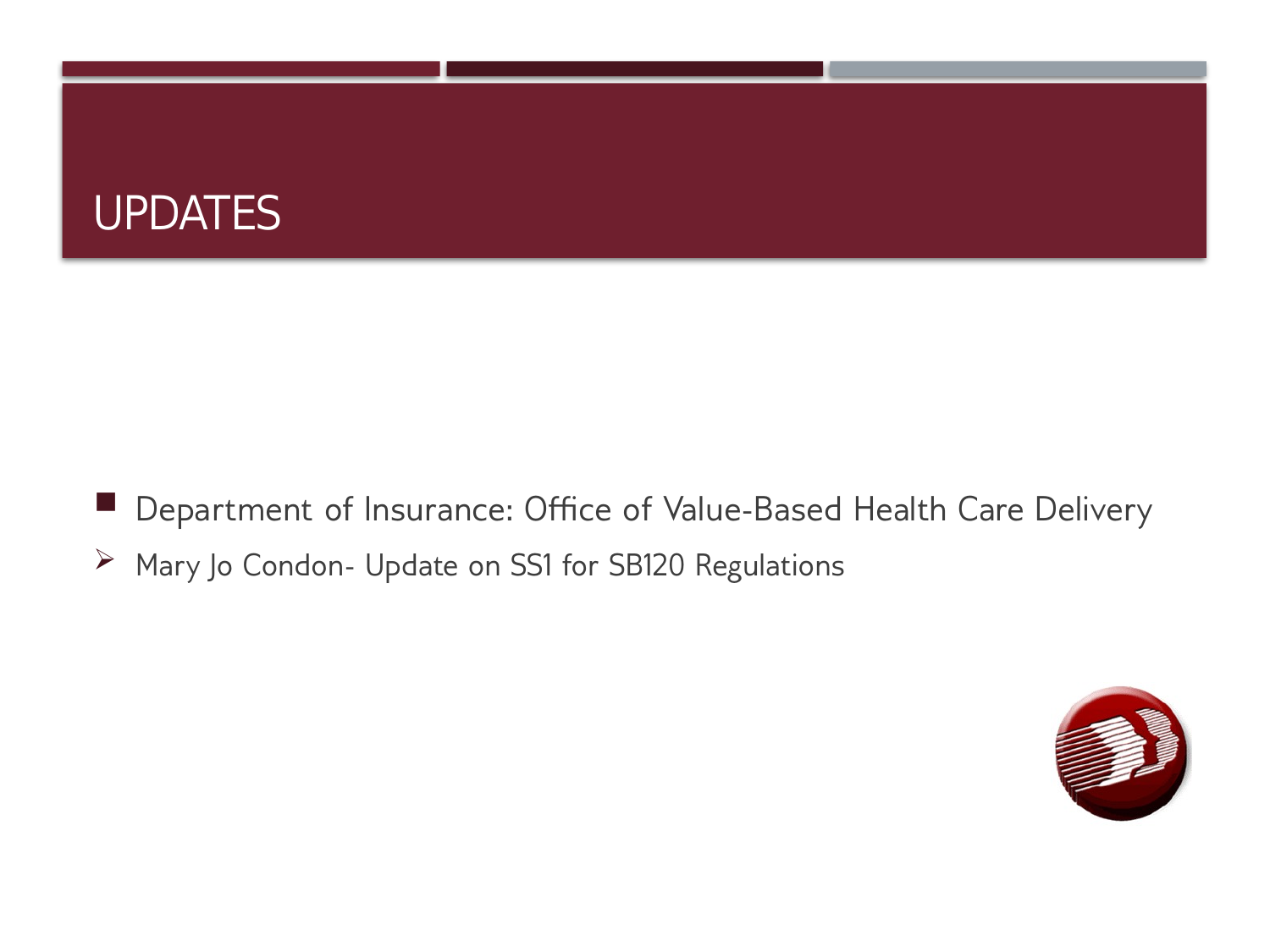

# updates
Department of Insurance: Office of Value-Based Health Care Delivery
Mary Jo Condon- Update on SS1 for SB120 Regulations